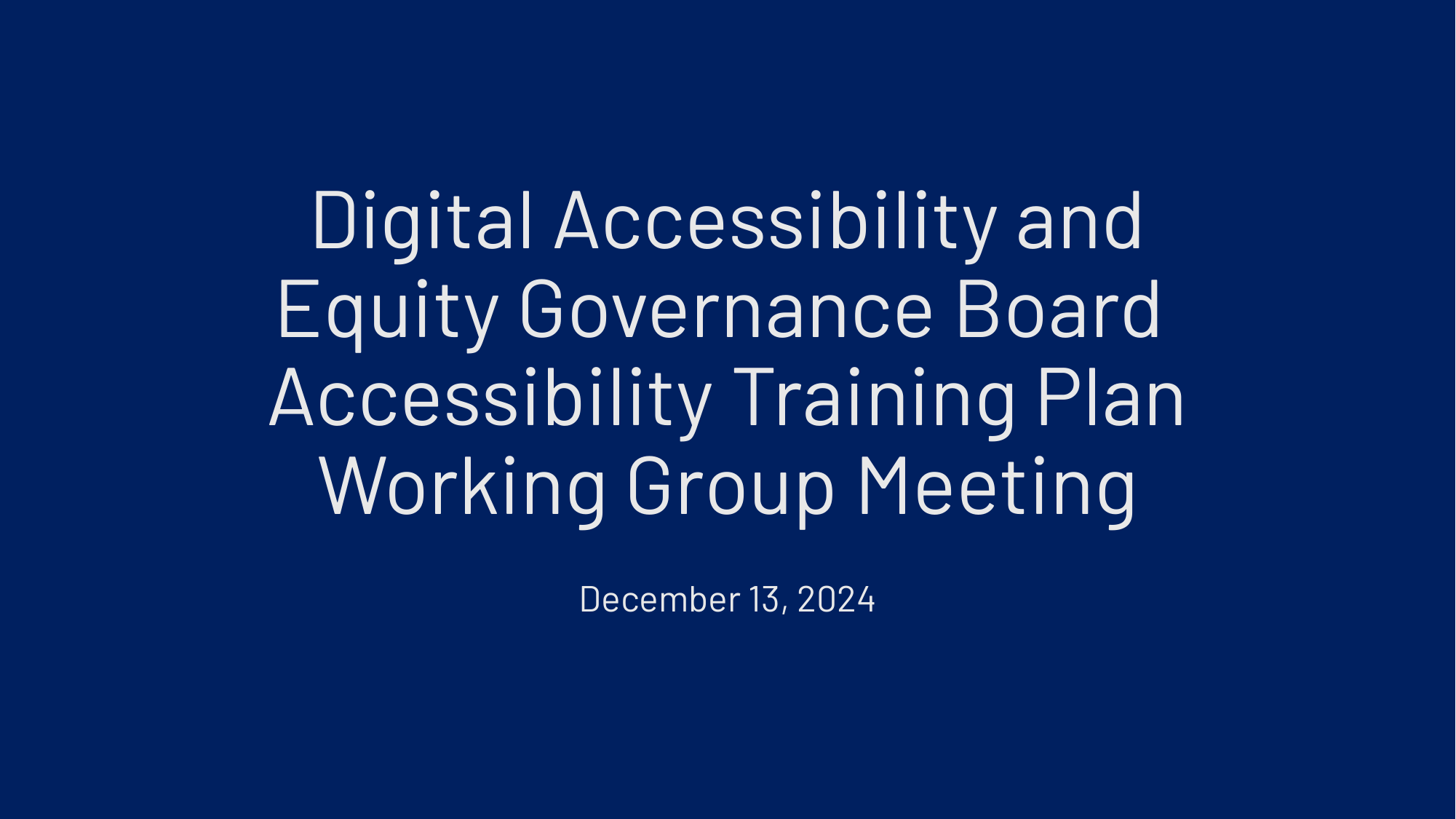

# Digital Accessibility and Equity Governance Board Accessibility Training Plan Working Group Meeting
December 13, 2024